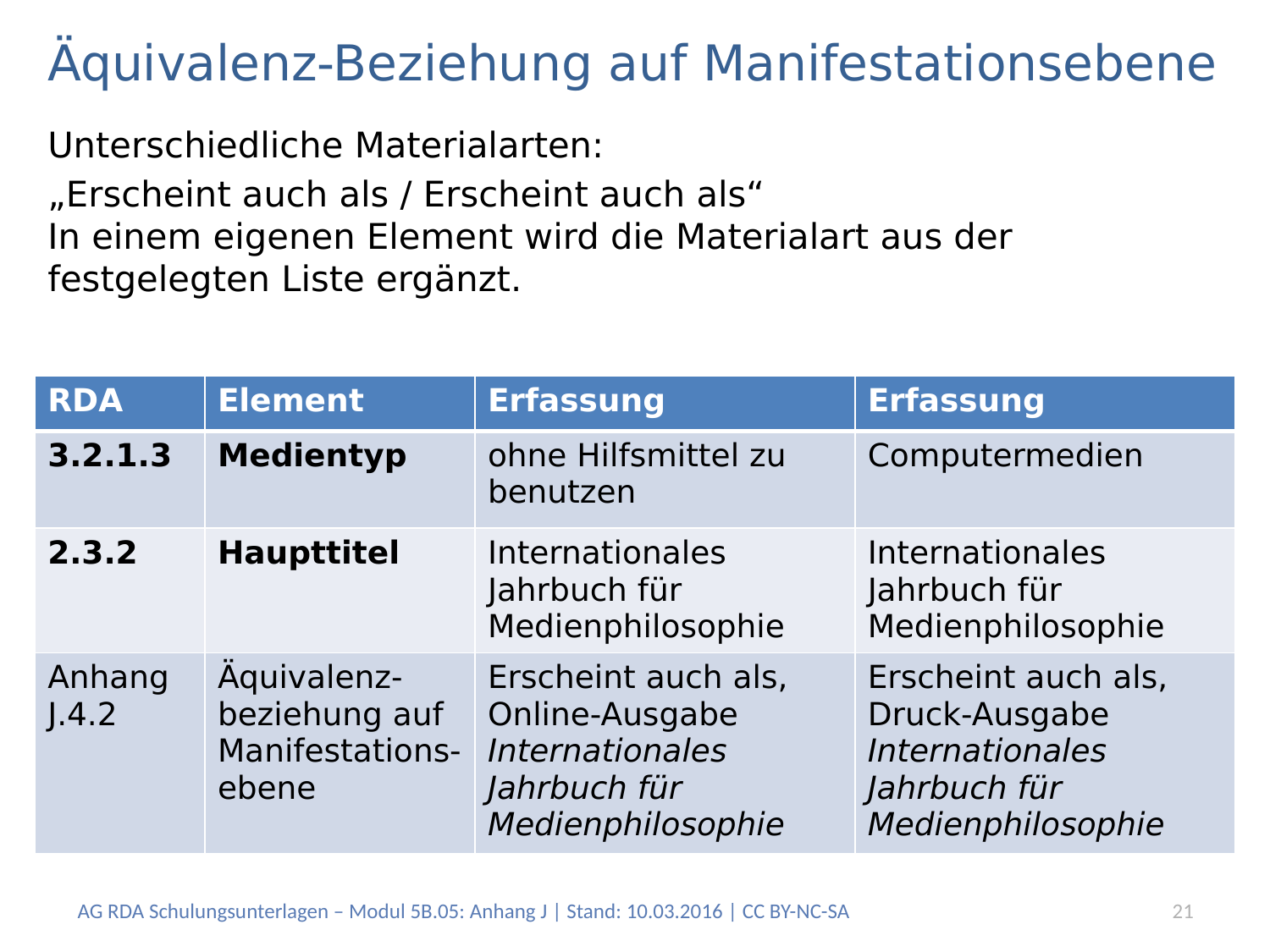

# Äquivalenz-Beziehung auf Manifestationsebene
Unterschiedliche Materialarten:
„Erscheint auch als / Erscheint auch als“
In einem eigenen Element wird die Materialart aus der festgelegten Liste ergänzt.
| RDA | Element | Erfassung | Erfassung |
| --- | --- | --- | --- |
| 3.2.1.3 | Medientyp | ohne Hilfsmittel zu benutzen | Computermedien |
| 2.3.2 | Haupttitel | Internationales Jahrbuch für Medienphilosophie | Internationales Jahrbuch für Medienphilosophie |
| Anhang J.4.2 | Äquivalenz-beziehung auf Manifestations-ebene | Erscheint auch als, Online-Ausgabe Internationales Jahrbuch für Medienphilosophie | Erscheint auch als, Druck-Ausgabe Internationales Jahrbuch für Medienphilosophie |
AG RDA Schulungsunterlagen – Modul 5B.05: Anhang J | Stand: 10.03.2016 | CC BY-NC-SA
21